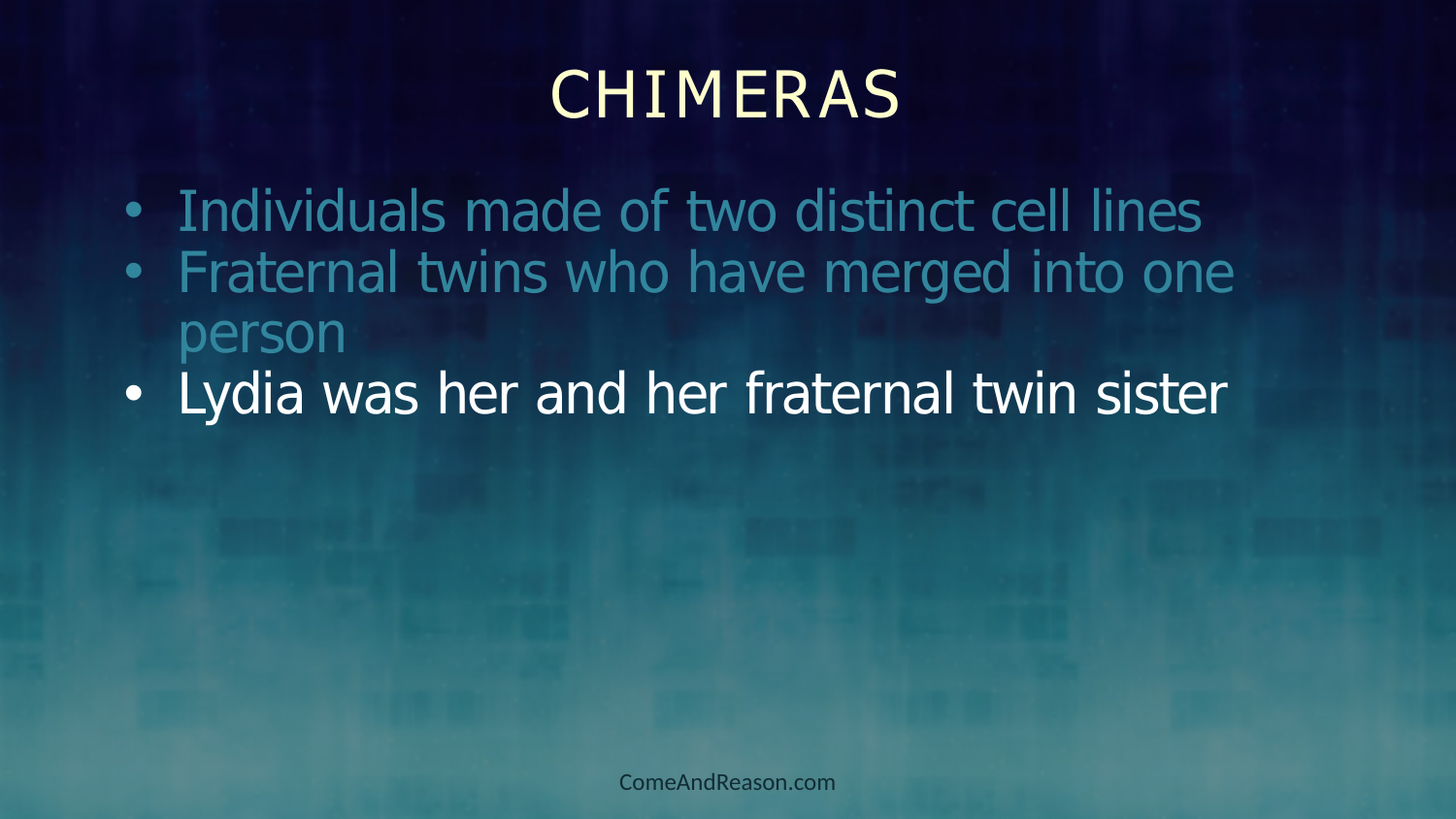

Chimeras
Individuals made of two distinct cell lines
Fraternal twins who have merged into one person
Lydia was her and her fraternal twin sister

ComeAndReason.com